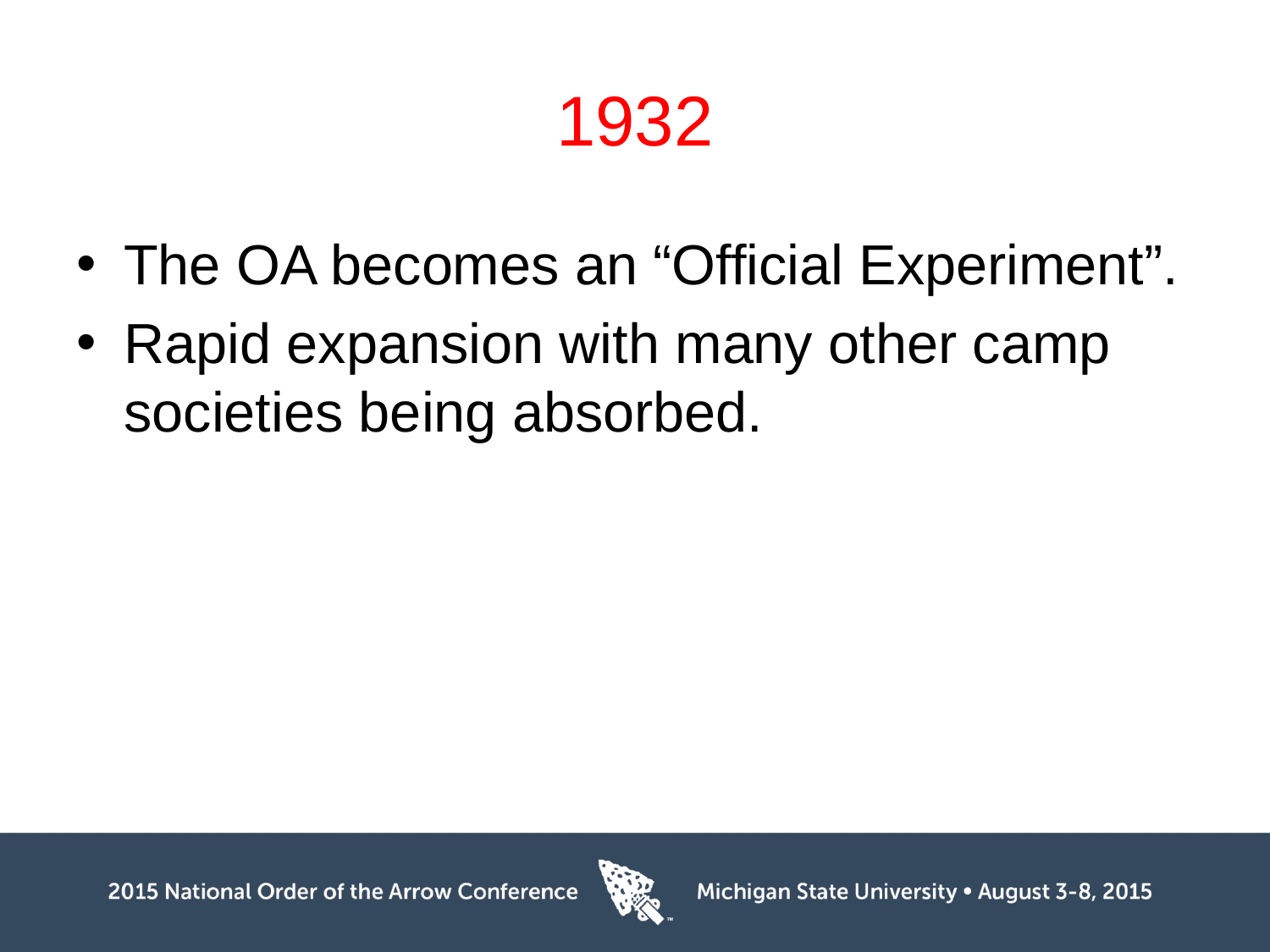

# 1932
The OA becomes an “Official Experiment”.
Rapid expansion with many other camp societies being absorbed.